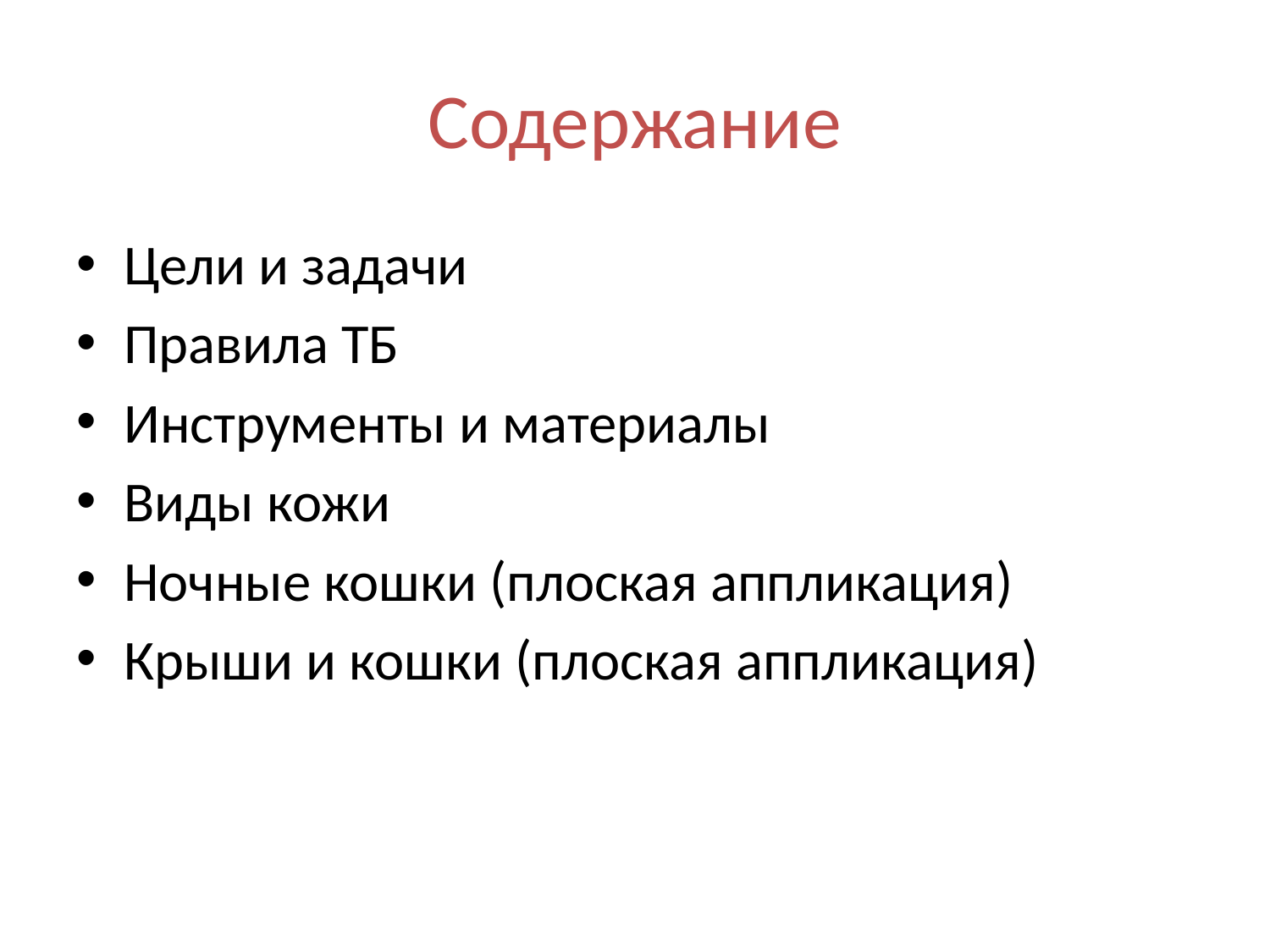

# Содержание
Цели и задачи
Правила ТБ
Инструменты и материалы
Виды кожи
Ночные кошки (плоская аппликация)
Крыши и кошки (плоская аппликация)